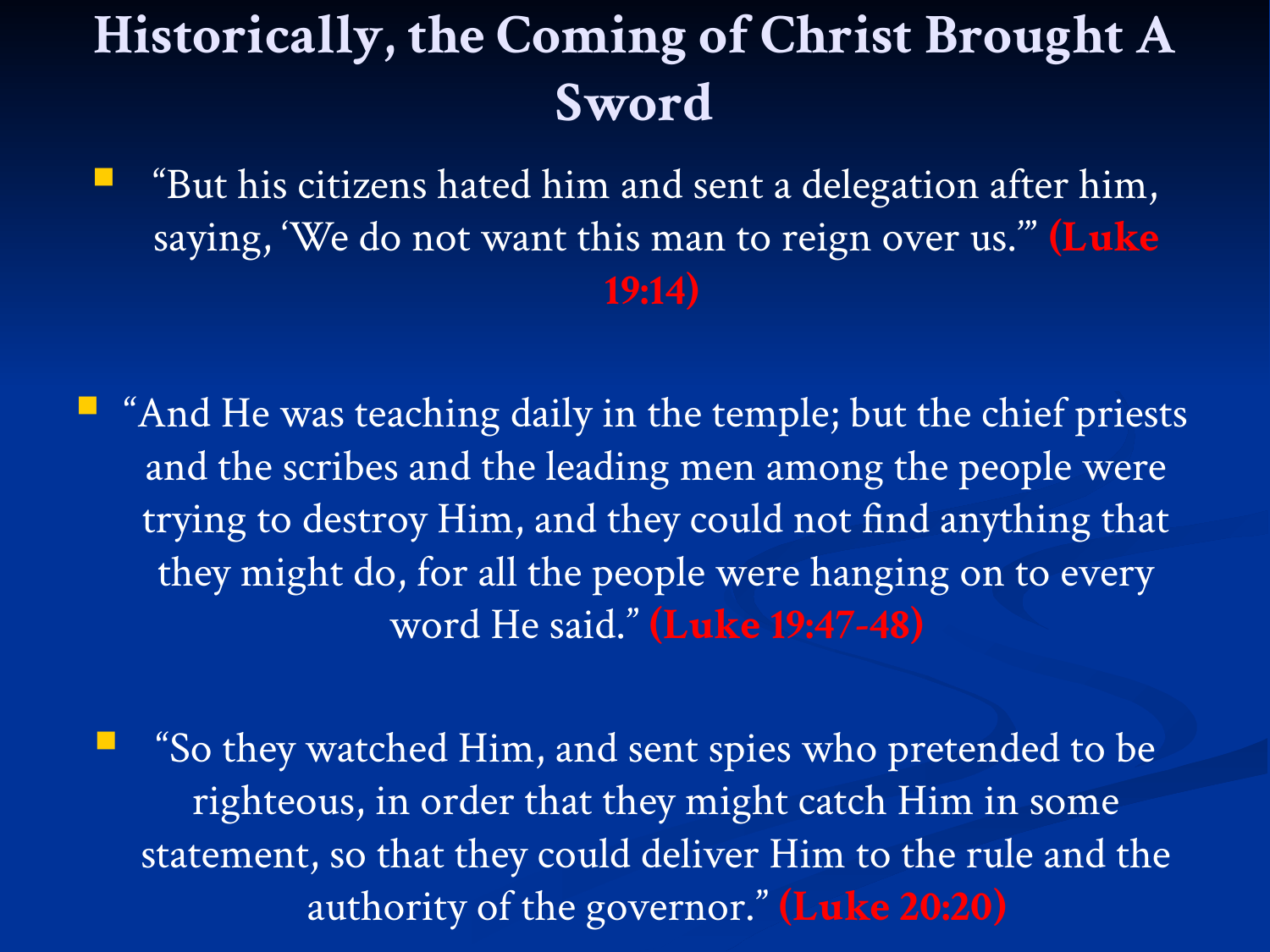

Historically, the Coming of Christ Brought A Sword
“But his citizens hated him and sent a delegation after him, saying, ‘We do not want this man to reign over us.’” (Luke 19:14)

“And He was teaching daily in the temple; but the chief priests and the scribes and the leading men among the people were trying to destroy Him, and they could not find anything that they might do, for all the people were hanging on to every word He said.” (Luke 19:47-48)

“So they watched Him, and sent spies who pretended to be righteous, in order that they might catch Him in some statement, so that they could deliver Him to the rule and the authority of the governor.” (Luke 20:20)